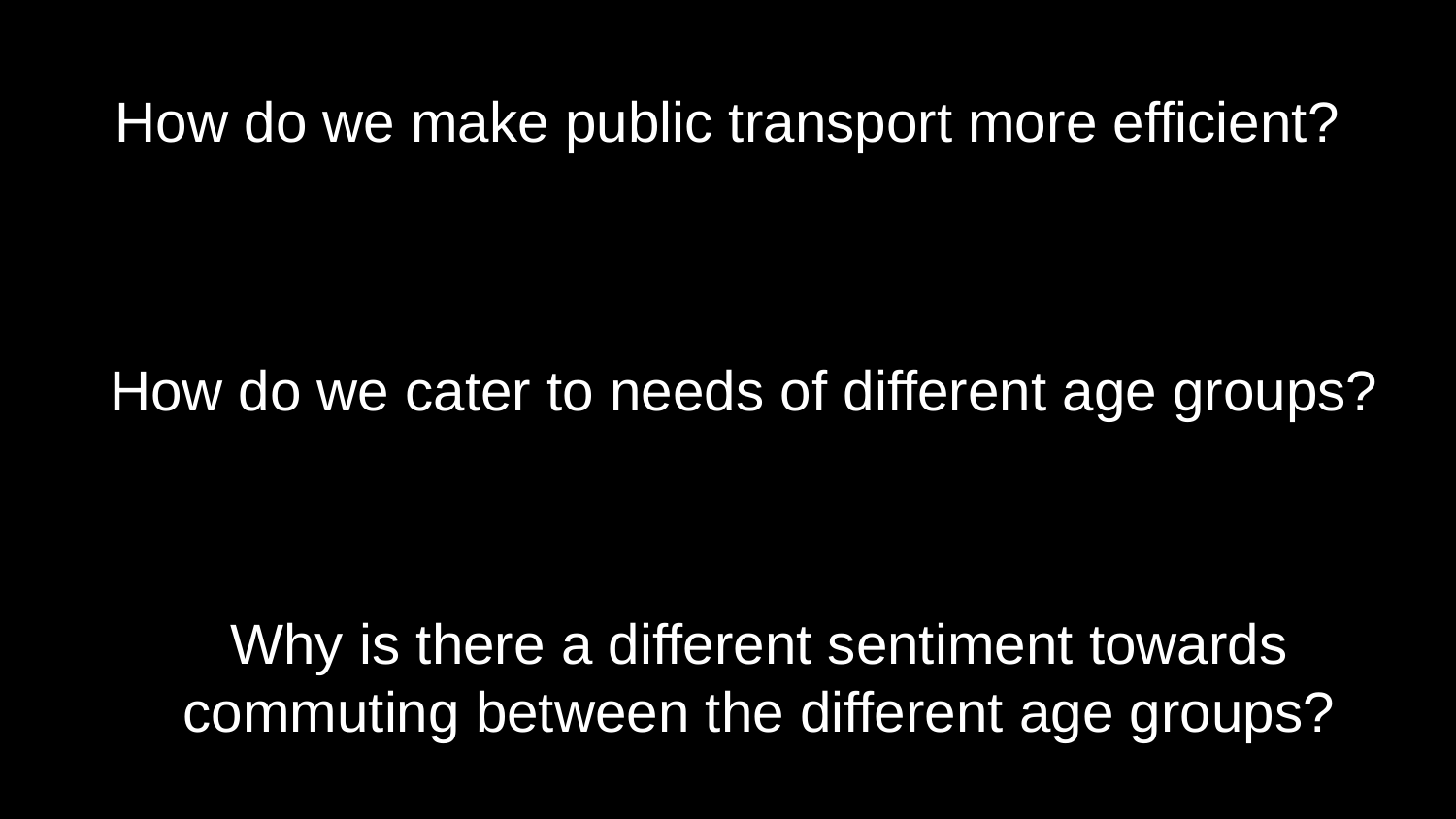

# How do we make public transport more efficient?
How do we cater to needs of different age groups?
Why is there a different sentiment towards commuting between the different age groups?